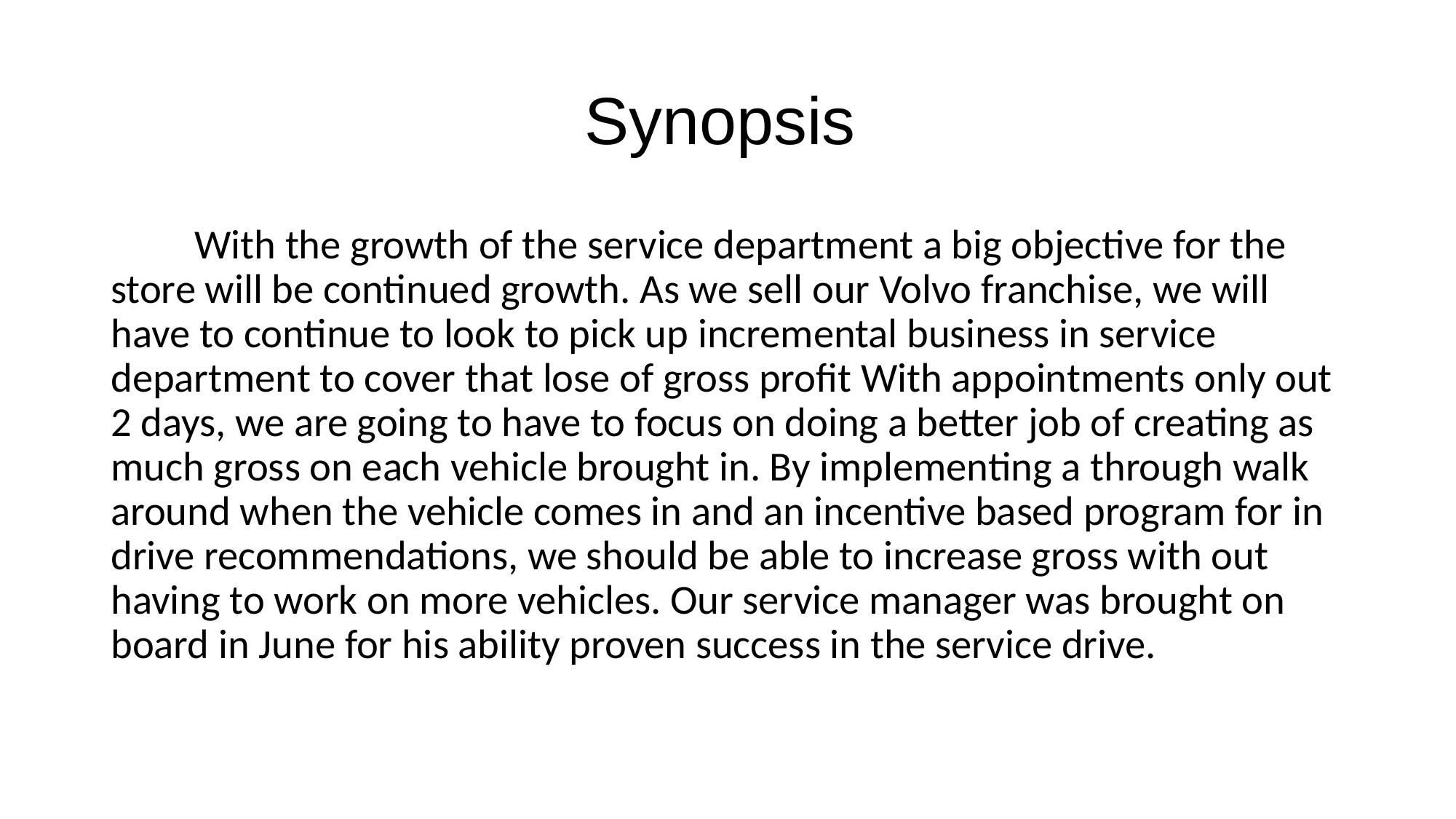

# Synopsis
         With the growth of the service department a big objective for the store will be continued growth. As we sell our Volvo franchise, we will have to continue to look to pick up incremental business in service department to cover that lose of gross profit With appointments only out 2 days, we are going to have to focus on doing a better job of creating as much gross on each vehicle brought in. By implementing a through walk around when the vehicle comes in and an incentive based program for in drive recommendations, we should be able to increase gross with out having to work on more vehicles. Our service manager was brought on board in June for his ability proven success in the service drive.